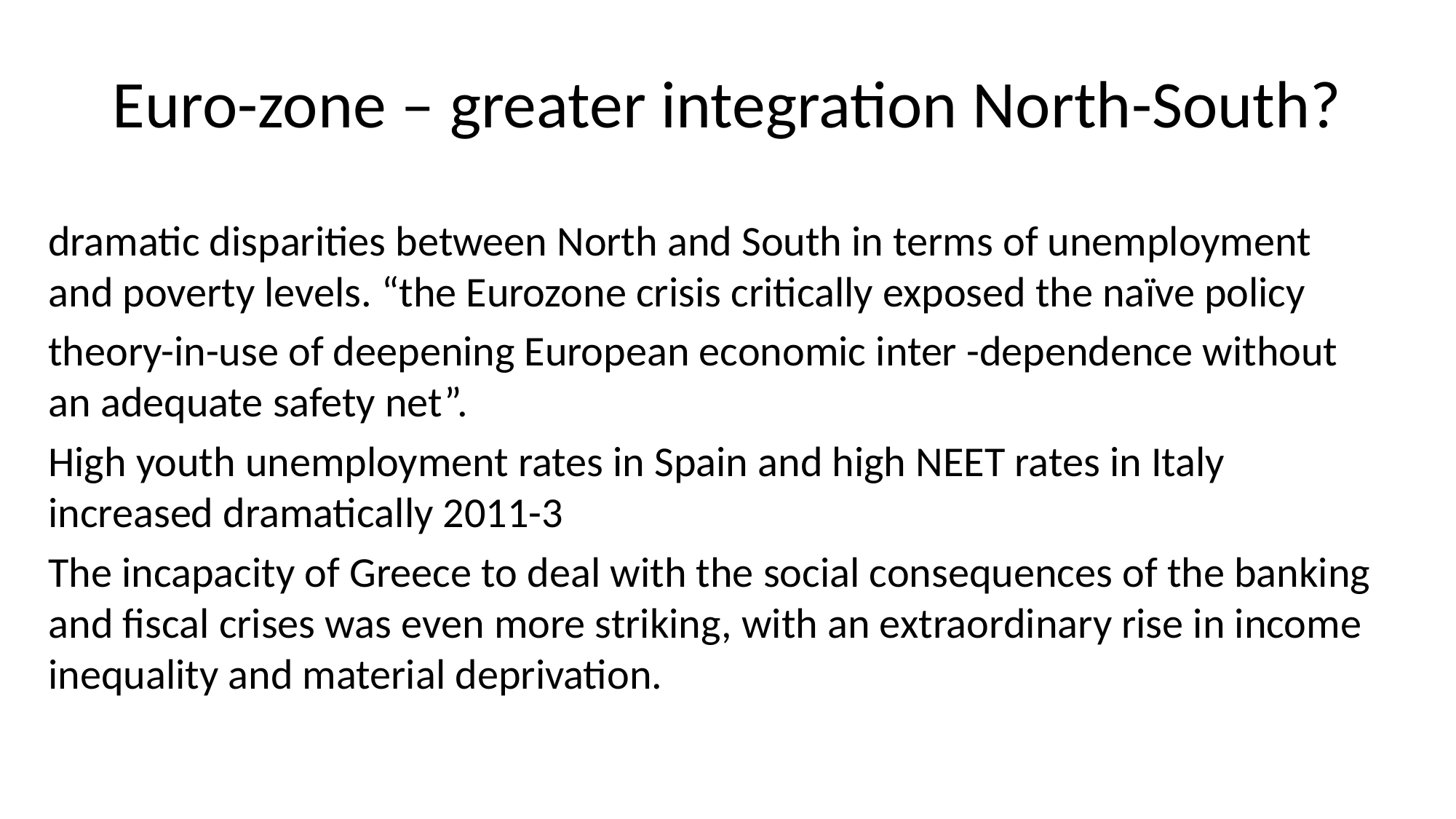

# Euro-zone – greater integration North-South?
dramatic disparities between North and South in terms of unemployment and poverty levels. “the Eurozone crisis critically exposed the naïve policy
theory-in-use of deepening European economic inter -dependence without an adequate safety net”.
High youth unemployment rates in Spain and high NEET rates in Italy increased dramatically 2011-3
The incapacity of Greece to deal with the social consequences of the banking and fiscal crises was even more striking, with an extraordinary rise in income inequality and material deprivation.